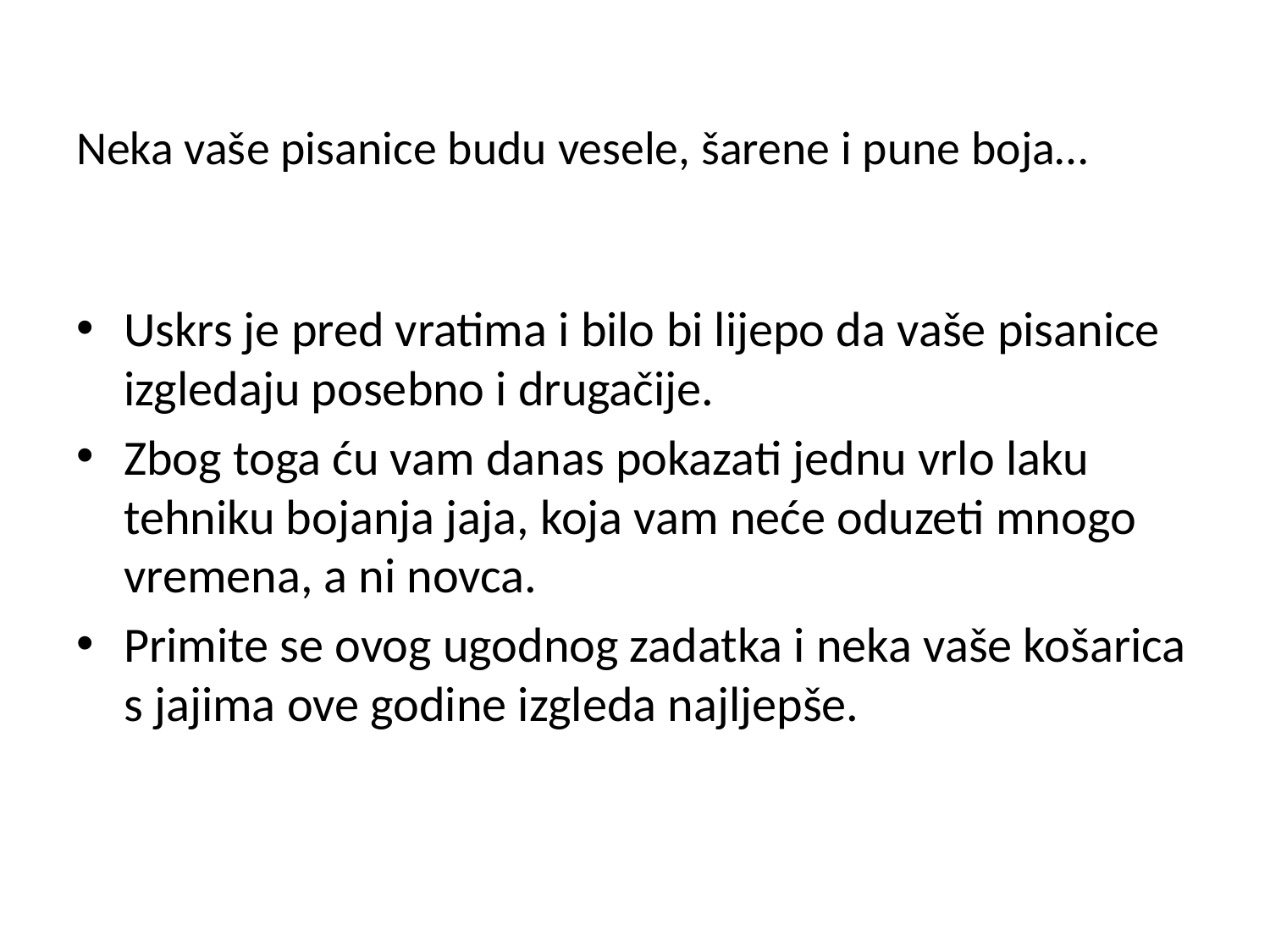

# Neka vaše pisanice budu vesele, šarene i pune boja…

Uskrs je pred vratima i bilo bi lijepo da vaše pisanice izgledaju posebno i drugačije.
Zbog toga ću vam danas pokazati jednu vrlo laku tehniku bojanja jaja, koja vam neće oduzeti mnogo vremena, a ni novca.
Primite se ovog ugodnog zadatka i neka vaše košarica s jajima ove godine izgleda najljepše.